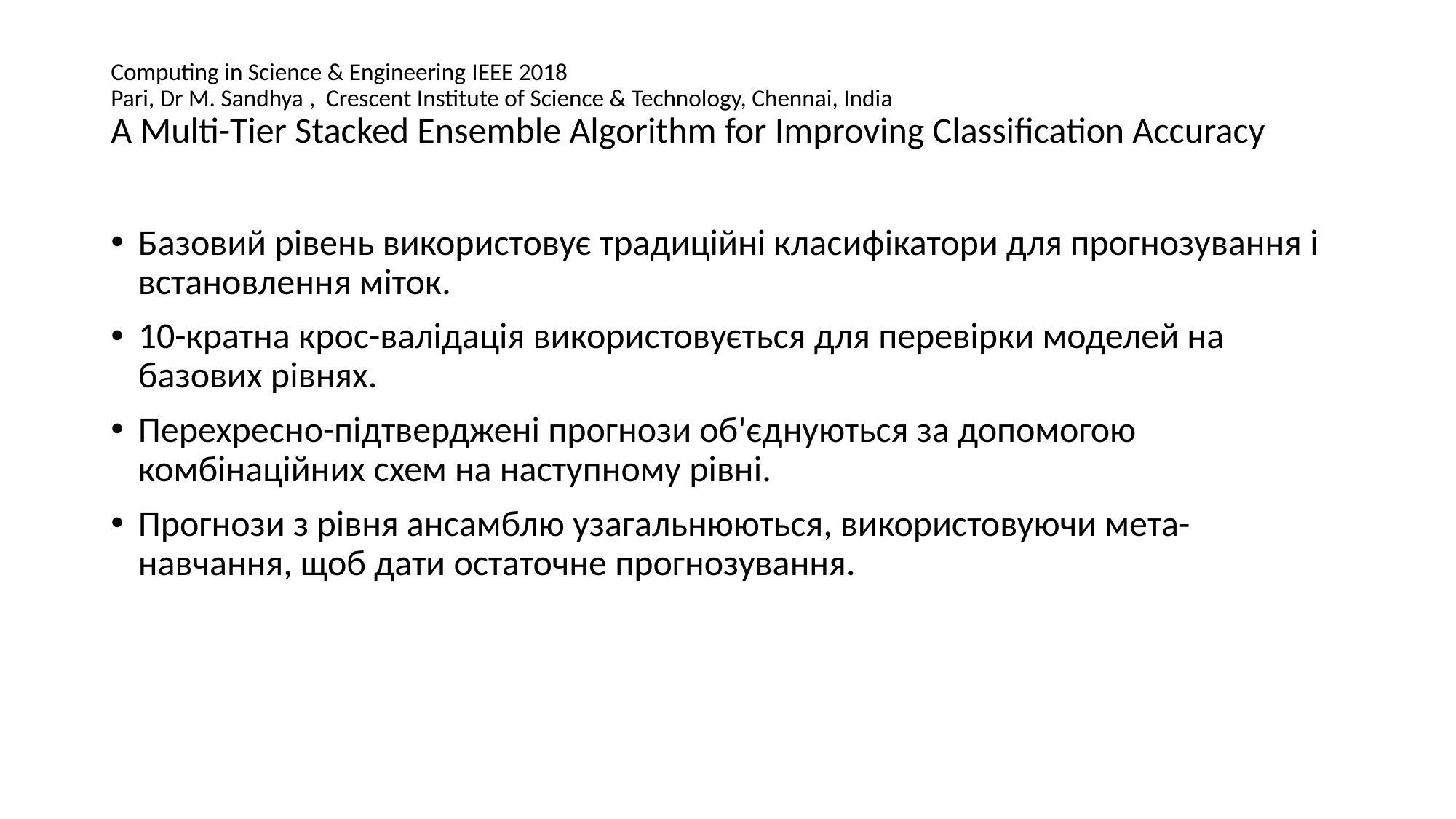

# Computing in Science & Engineering IEEE 2018 Pari, Dr M. Sandhya ,  Crescent Institute of Science & Technology, Chennai, India A Multi-Tier Stacked Ensemble Algorithm for Improving Classification Accuracy
Базовий рівень використовує традиційні класифікатори для прогнозування і встановлення міток.
10-кратна крос-валідація використовується для перевірки моделей на базових рівнях.
Перехресно-підтверджені прогнози об'єднуються за допомогою комбінаційних схем на наступному рівні.
Прогнози з рівня ансамблю узагальнюються, використовуючи мета-навчання, щоб дати остаточне прогнозування.